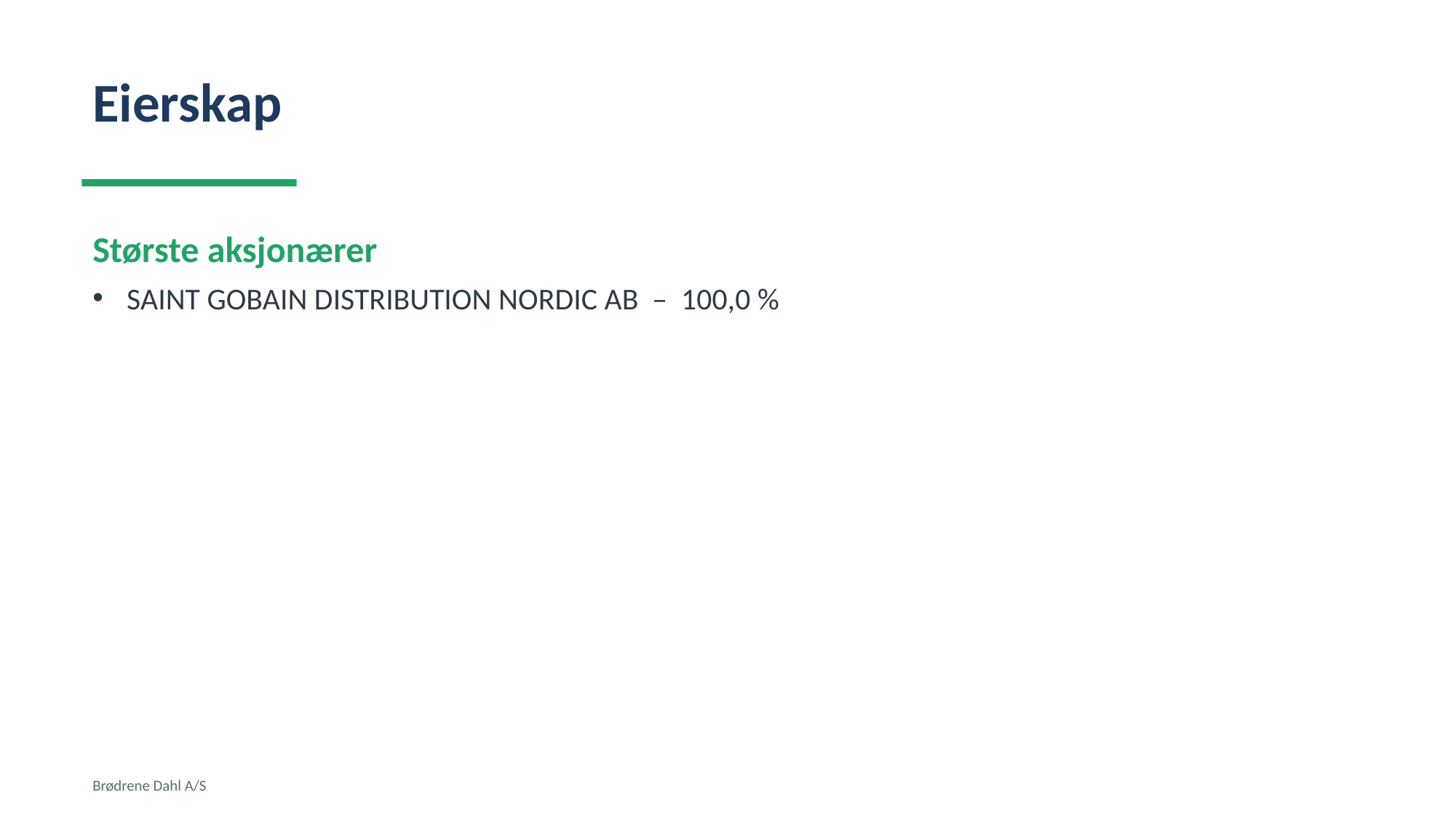

Eierskap

Største aksjonærer
SAINT GOBAIN DISTRIBUTION NORDIC AB  –  100,0 %
Brødrene Dahl A/S